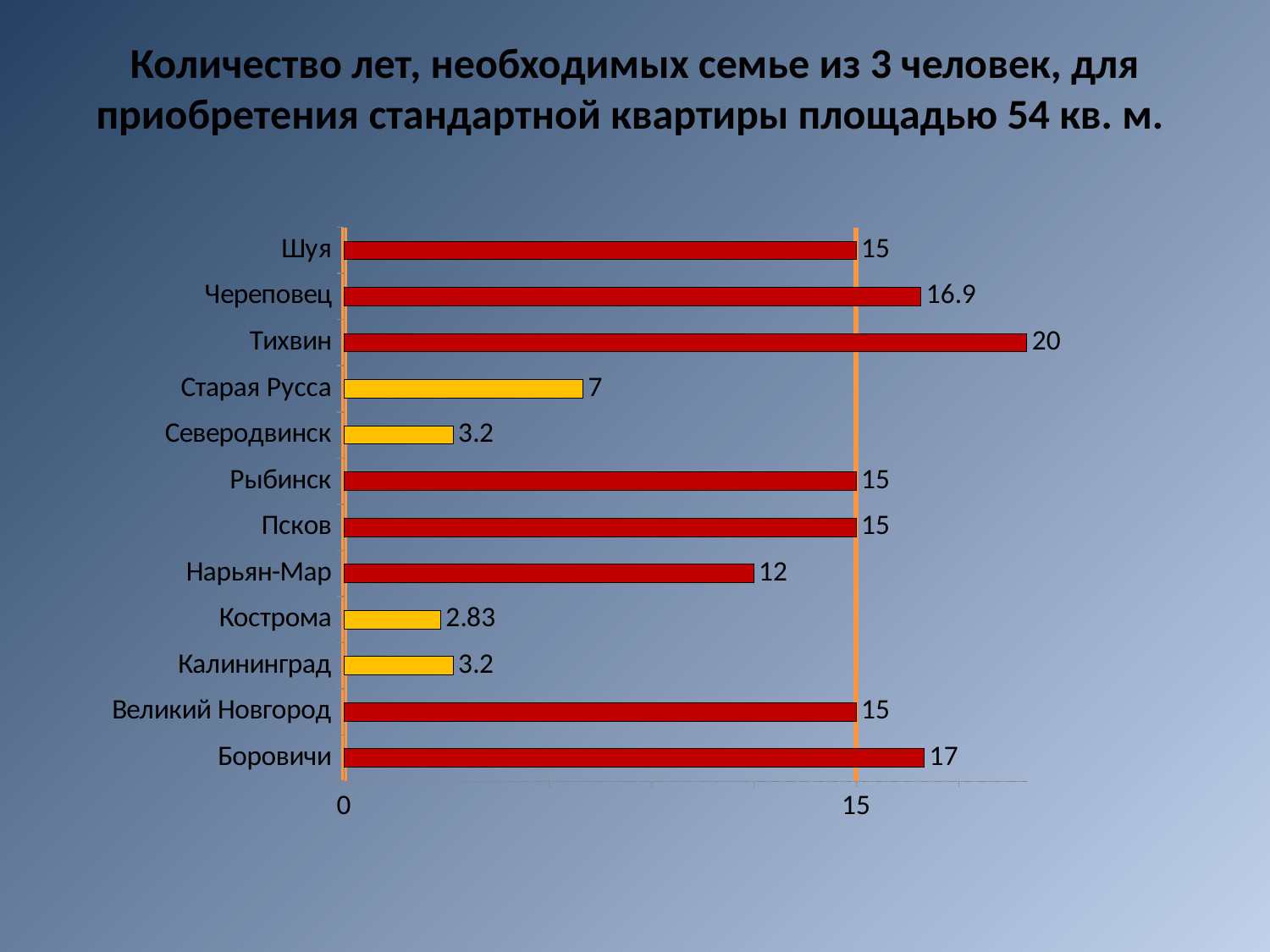

# Количество лет, необходимых семье из 3 человек, для приобретения стандартной квартиры площадью 54 кв. м.

### Chart

| Category | Столбец1 |
|---|---|
| Боровичи | 17.0 |
| Великий Новгород | 15.0 |
| Калининград | 3.2 |
| Кострома | 2.83 |
| Нарьян-Мар | 12.0 |
| Псков | 15.0 |
| Рыбинск | 15.0 |
| Северодвинск | 3.2 |
| Старая Русса | 7.0 |
| Тихвин | 20.0 |
| Череповец | 16.9 |
| Шуя | 15.0 |